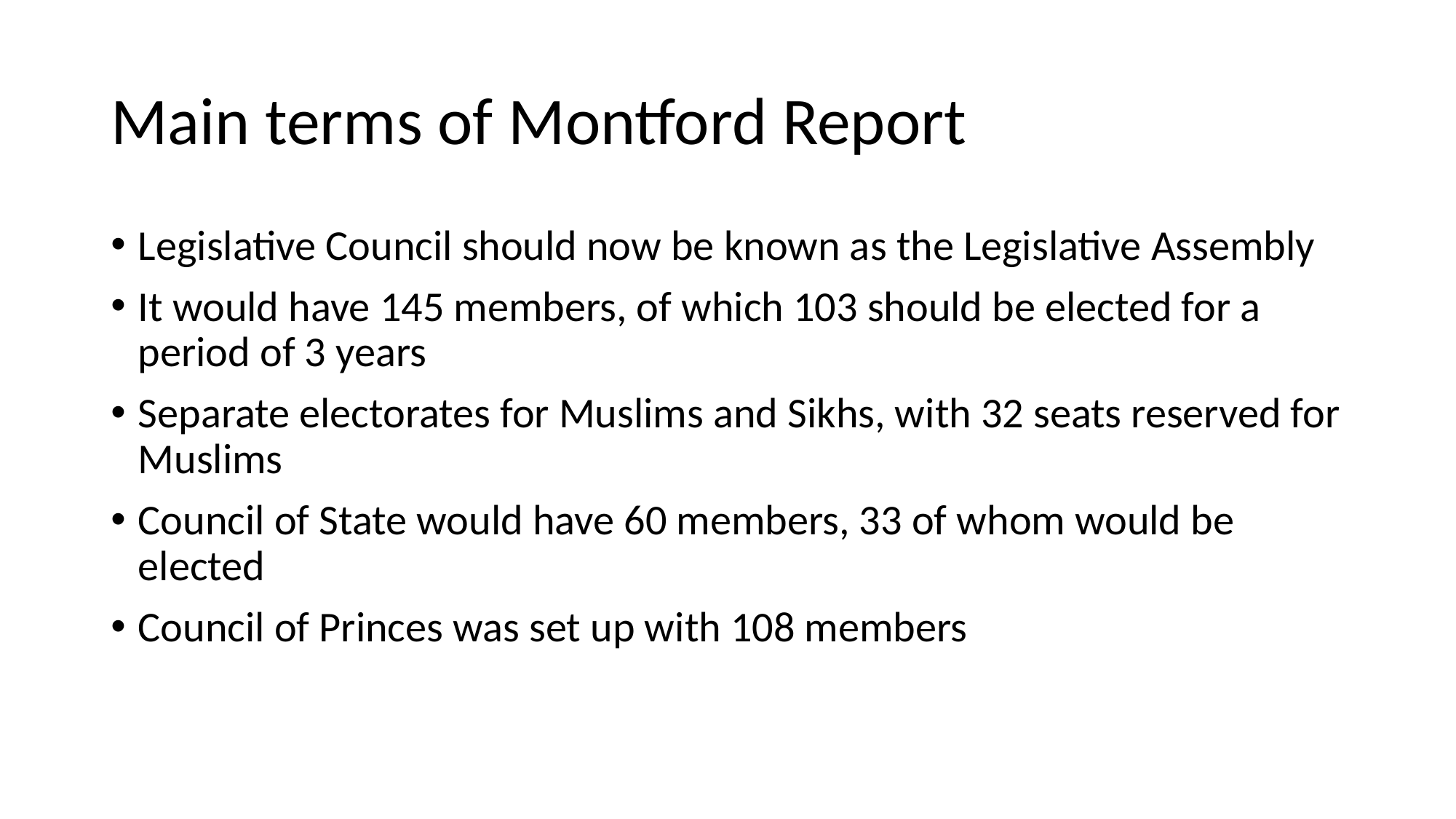

# Main terms of Montford Report
Legislative Council should now be known as the Legislative Assembly
It would have 145 members, of which 103 should be elected for a period of 3 years
Separate electorates for Muslims and Sikhs, with 32 seats reserved for Muslims
Council of State would have 60 members, 33 of whom would be elected
Council of Princes was set up with 108 members